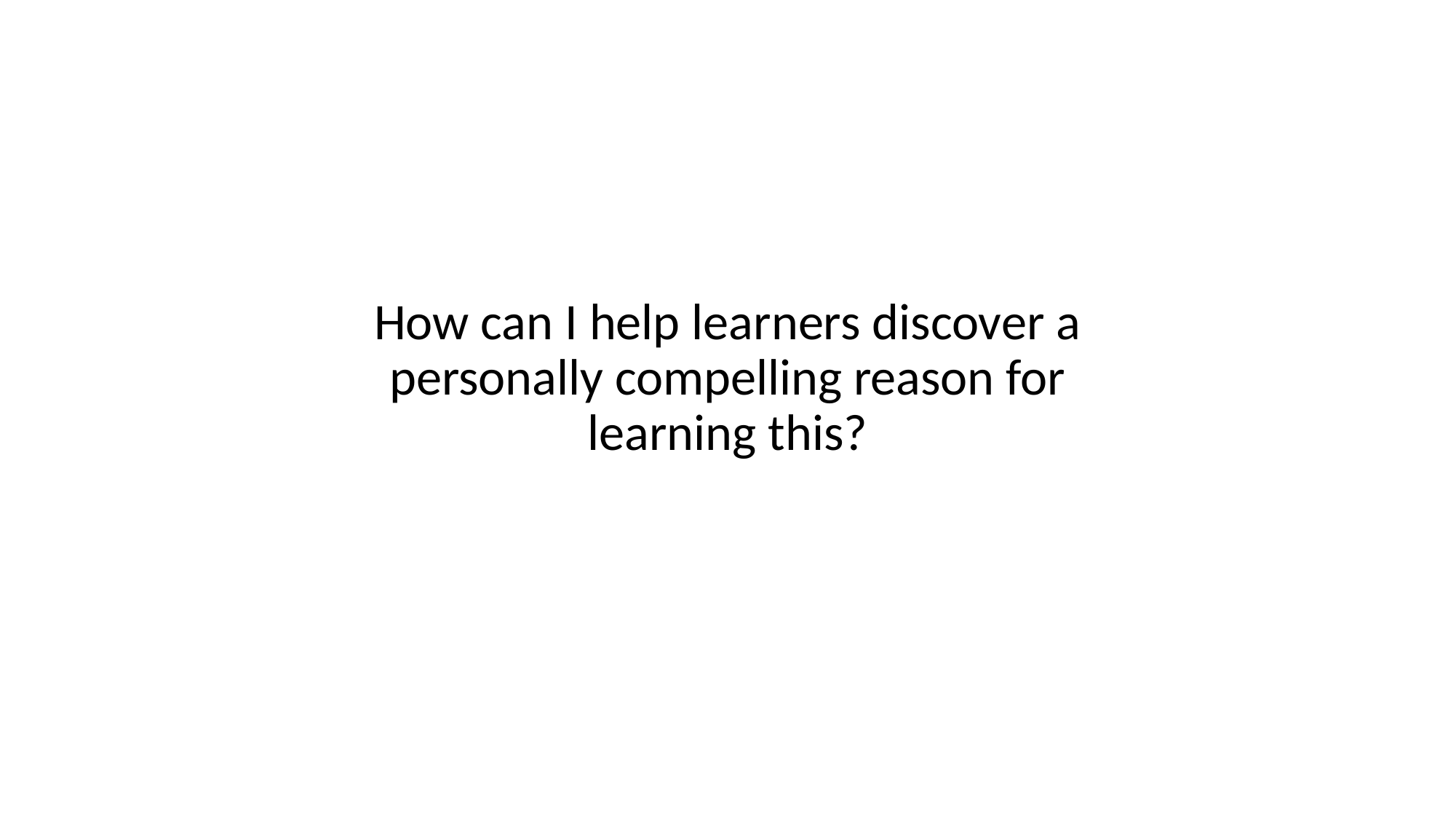

How can I help learners discover a personally compelling reason for learning this?